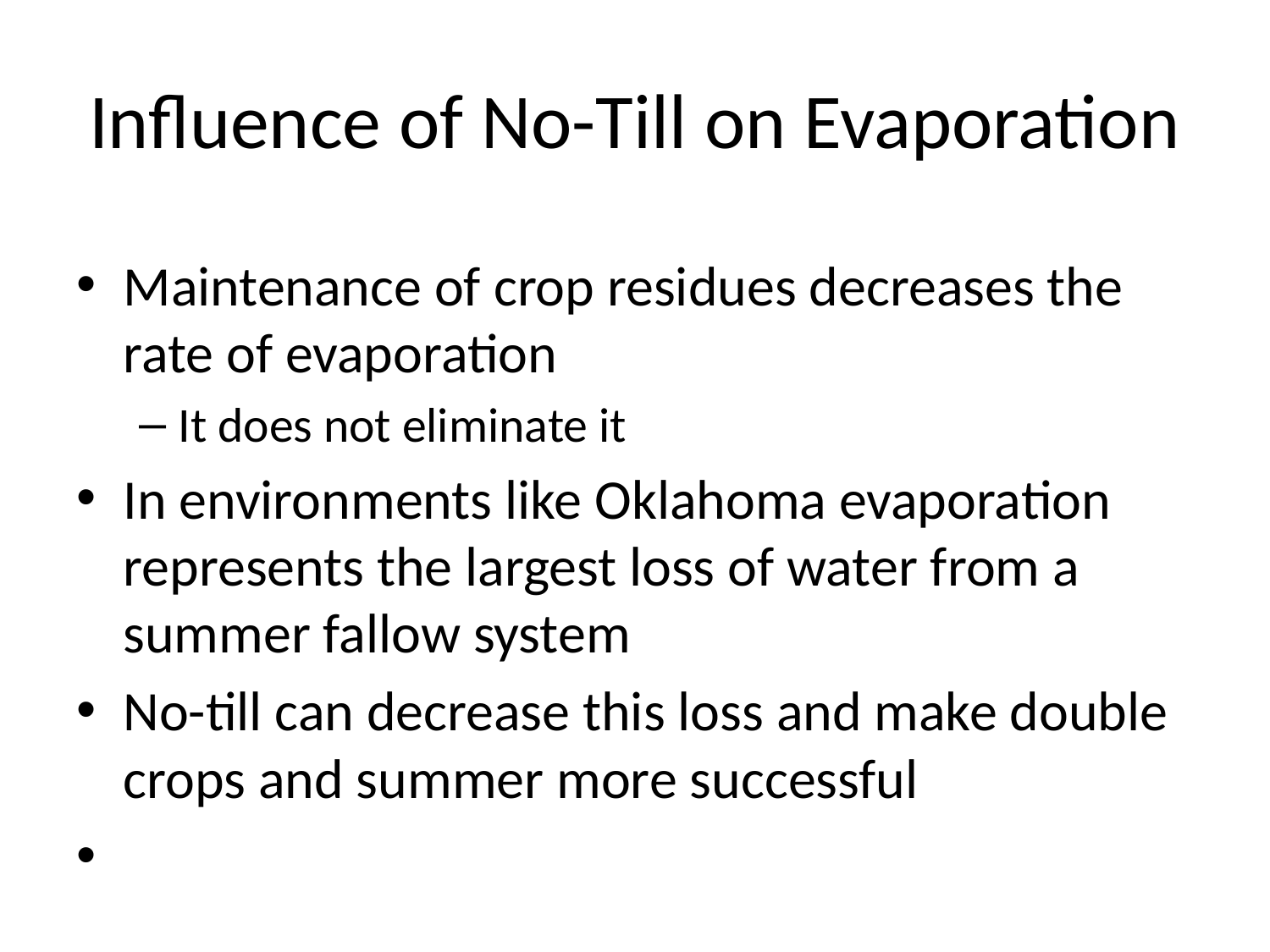

# Influence of No-Till on Evaporation
Maintenance of crop residues decreases the rate of evaporation
It does not eliminate it
In environments like Oklahoma evaporation represents the largest loss of water from a summer fallow system
No-till can decrease this loss and make double crops and summer more successful